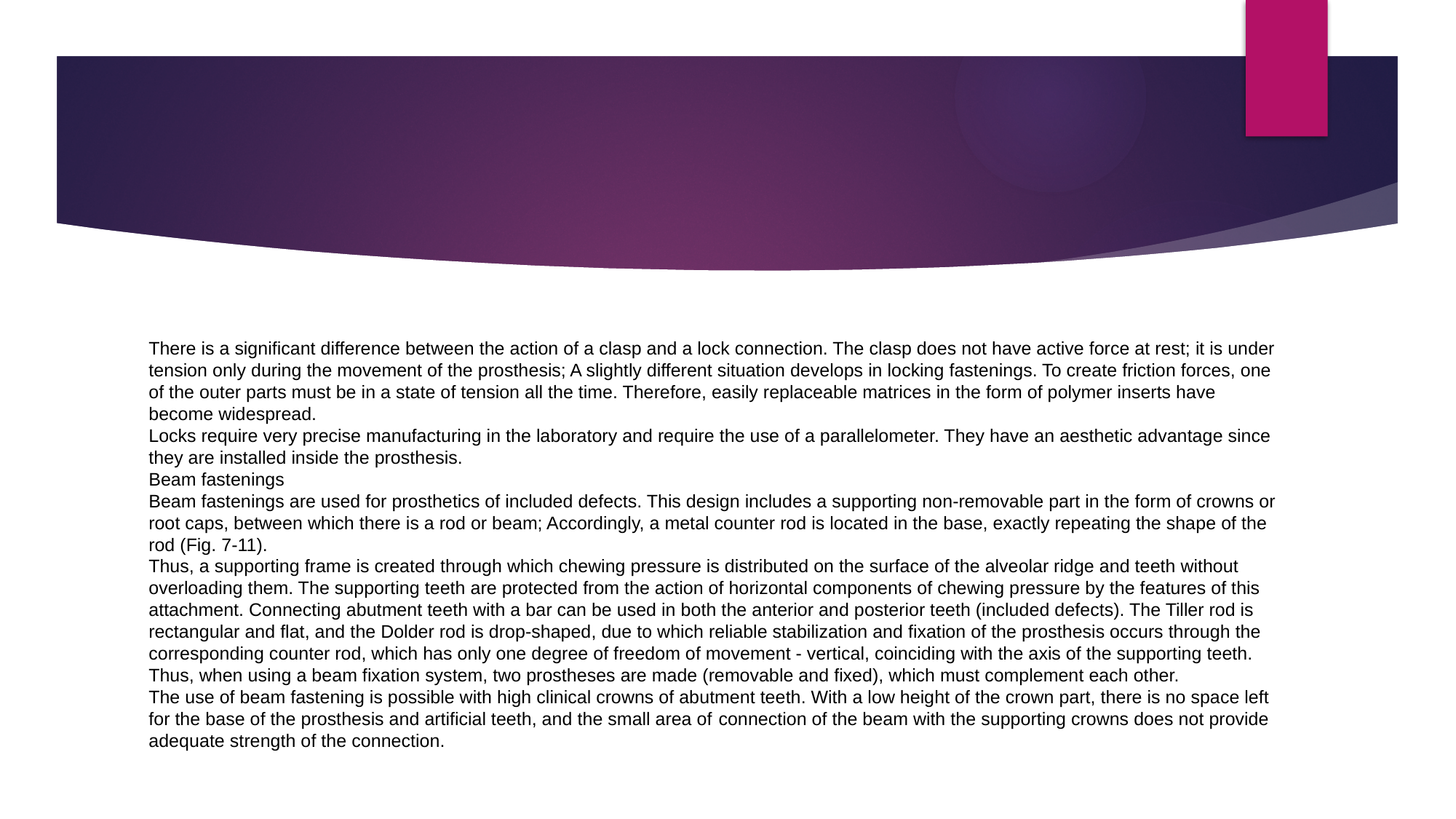

#
There is a significant difference between the action of a clasp and a lock connection. The clasp does not have active force at rest; it is under tension only during the movement of the prosthesis; A slightly different situation develops in locking fastenings. To create friction forces, one of the outer parts must be in a state of tension all the time. Therefore, easily replaceable matrices in the form of polymer inserts have become widespread.
Locks require very precise manufacturing in the laboratory and require the use of a parallelometer. They have an aesthetic advantage since they are installed inside the prosthesis.
Beam fastenings
Beam fastenings are used for prosthetics of included defects. This design includes a supporting non-removable part in the form of crowns or root caps, between which there is a rod or beam; Accordingly, a metal counter rod is located in the base, exactly repeating the shape of the rod (Fig. 7-11).
Thus, a supporting frame is created through which chewing pressure is distributed on the surface of the alveolar ridge and teeth without overloading them. The supporting teeth are protected from the action of horizontal components of chewing pressure by the features of this attachment. Connecting abutment teeth with a bar can be used in both the anterior and posterior teeth (included defects). The Tiller rod is rectangular and flat, and the Dolder rod is drop-shaped, due to which reliable stabilization and fixation of the prosthesis occurs through the corresponding counter rod, which has only one degree of freedom of movement - vertical, coinciding with the axis of the supporting teeth.
Thus, when using a beam fixation system, two prostheses are made (removable and fixed), which must complement each other.
The use of beam fastening is possible with high clinical crowns of abutment teeth. With a low height of the crown part, there is no space left for the base of the prosthesis and artificial teeth, and the small area of ​​connection of the beam with the supporting crowns does not provide adequate strength of the connection.